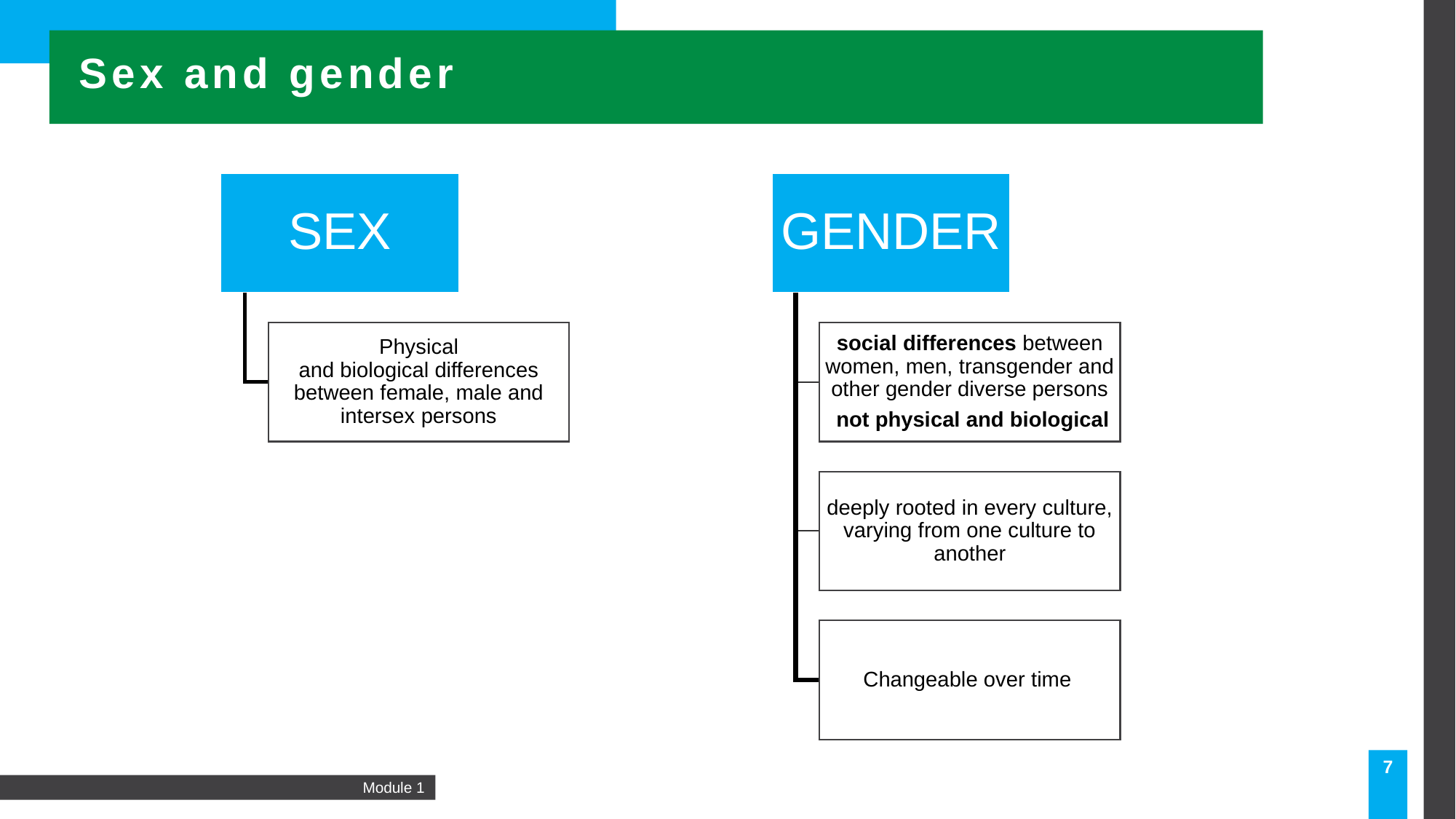

Sex and gender
SEX
Physical and biological differences between female, male and intersex persons
GENDER
social differences between women, men, transgender and other gender diverse persons
 not physical and biological
deeply rooted in every culture, varying from one culture to another
Changeable over time
7
Module 1